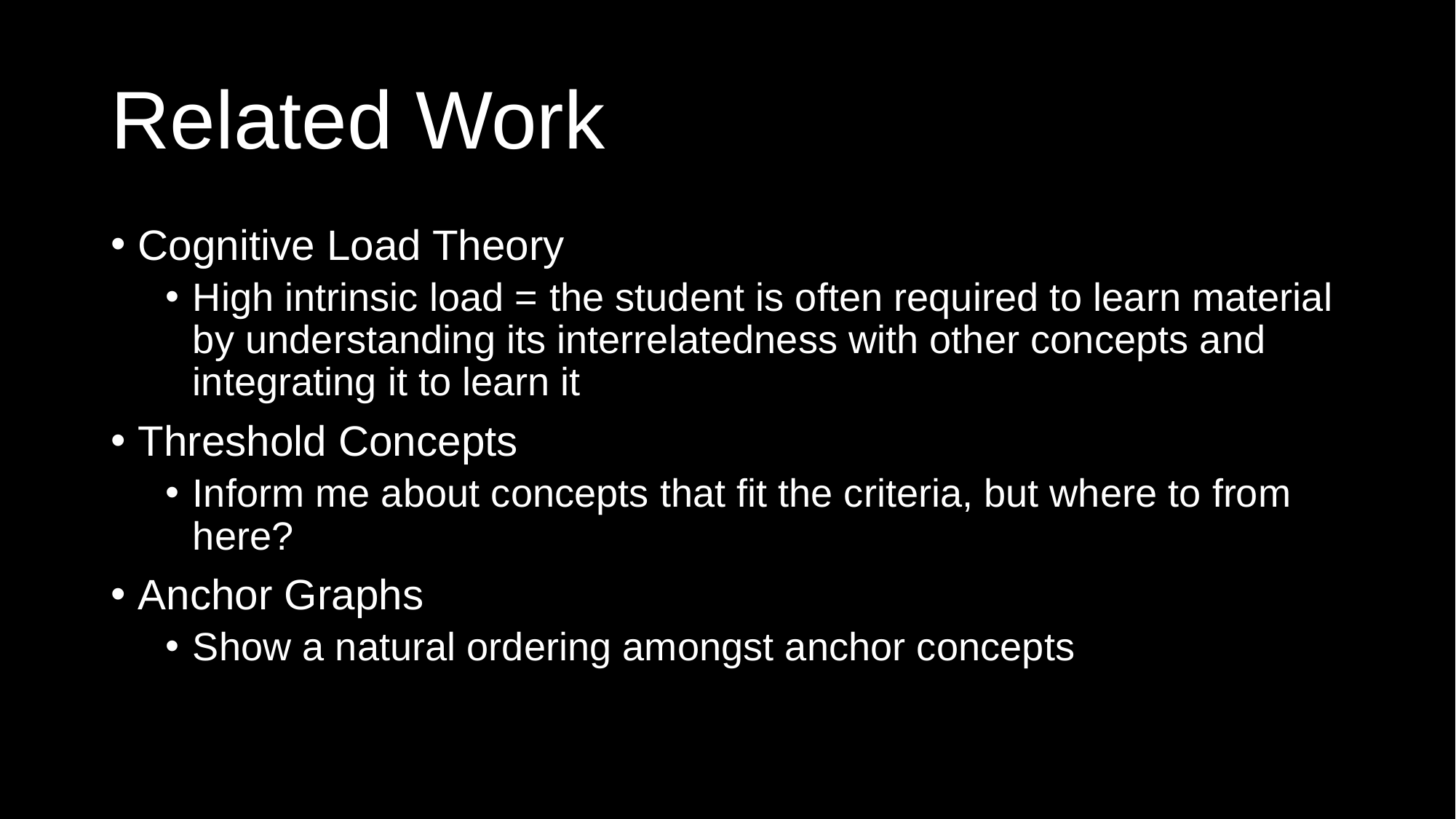

# Related Work
Cognitive Load Theory
High intrinsic load = the student is often required to learn material by understanding its interrelatedness with other concepts and integrating it to learn it
Threshold Concepts
Inform me about concepts that fit the criteria, but where to from here?
Anchor Graphs
Show a natural ordering amongst anchor concepts